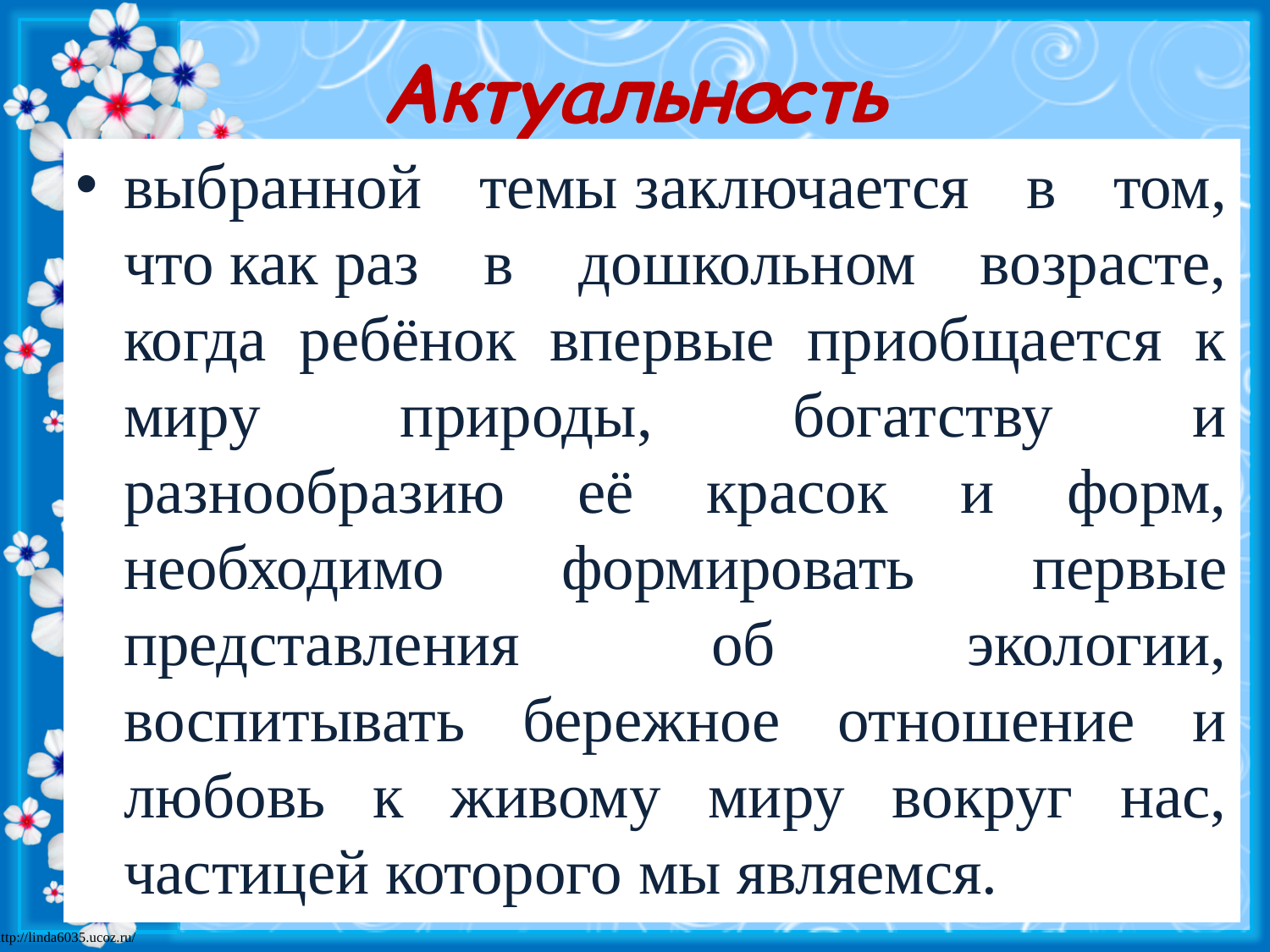

# Актуальность
выбранной темы заключается в том, что как раз в дошкольном возрасте, когда ребёнок впервые приобщается к миру природы, богатству и разнообразию её красок и форм, необходимо формировать первые представления об экологии, воспитывать бережное отношение и любовь к живому миру вокруг нас, частицей которого мы являемся.